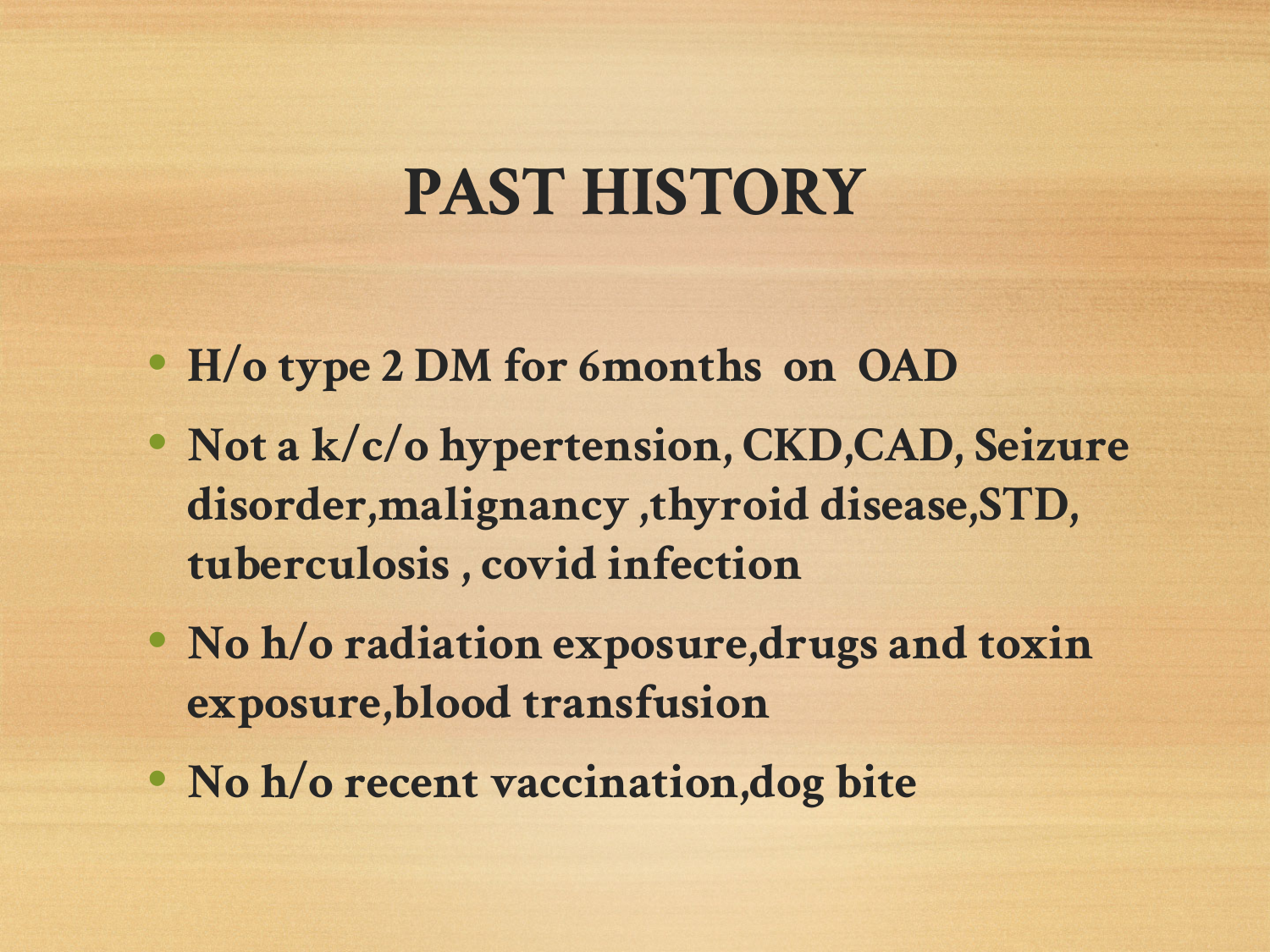

# PAST HISTORY

H/o type 2 DM for 6months  on  OAD
Not a k/c/o hypertension, CKD,CAD, Seizure disorder,malignancy ,thyroid disease,STD, tuberculosis , covid infection
No h/o radiation exposure,drugs and toxin exposure,blood transfusion
No h/o recent vaccination,dog bite